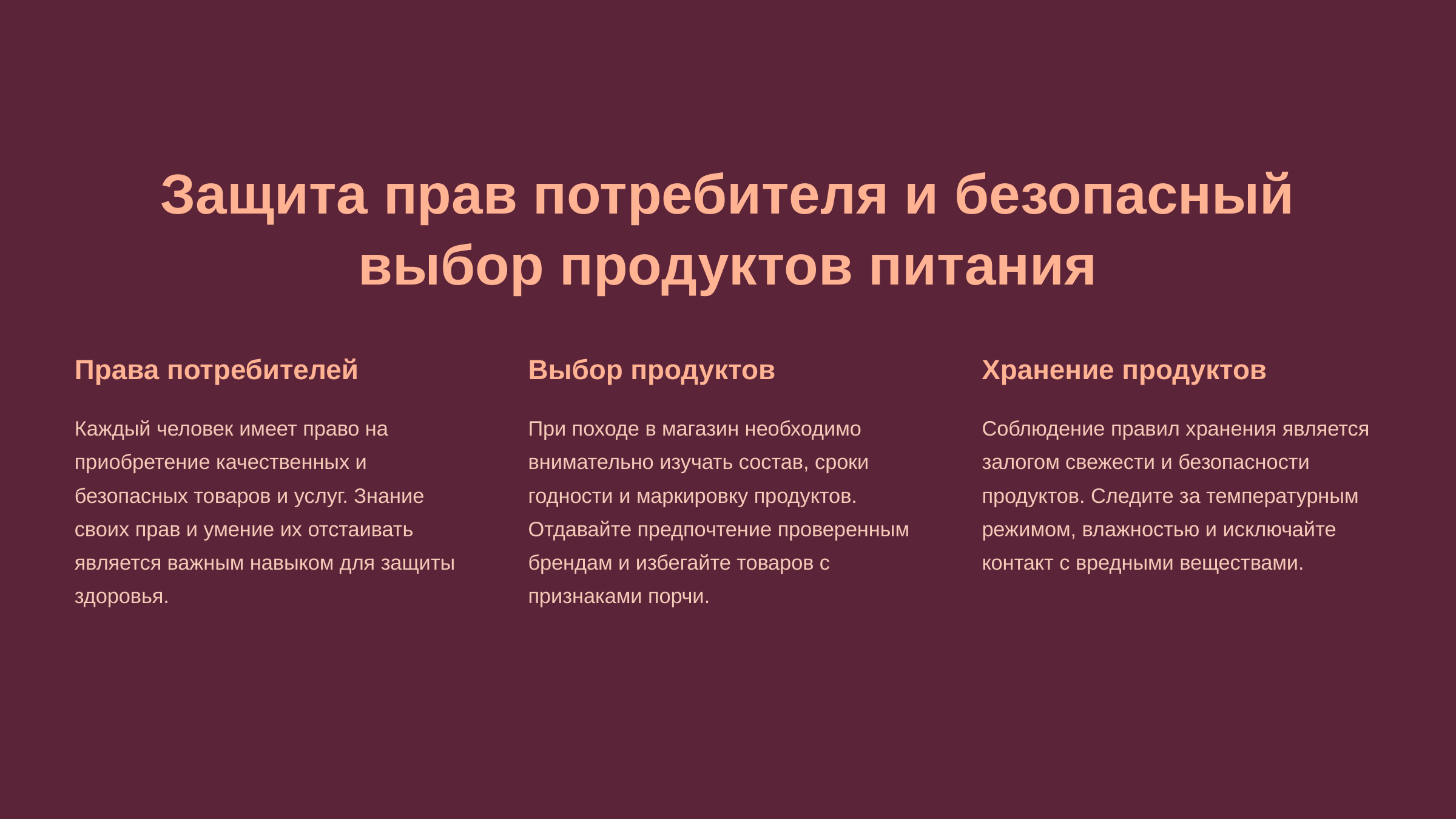

newUROKI.net
Защита прав потребителя и безопасный выбор продуктов питания
Права потребителей
Выбор продуктов
Хранение продуктов
Каждый человек имеет право на приобретение качественных и безопасных товаров и услуг. Знание своих прав и умение их отстаивать является важным навыком для защиты здоровья.
При походе в магазин необходимо внимательно изучать состав, сроки годности и маркировку продуктов. Отдавайте предпочтение проверенным брендам и избегайте товаров с признаками порчи.
Соблюдение правил хранения является залогом свежести и безопасности продуктов. Следите за температурным режимом, влажностью и исключайте контакт с вредными веществами.